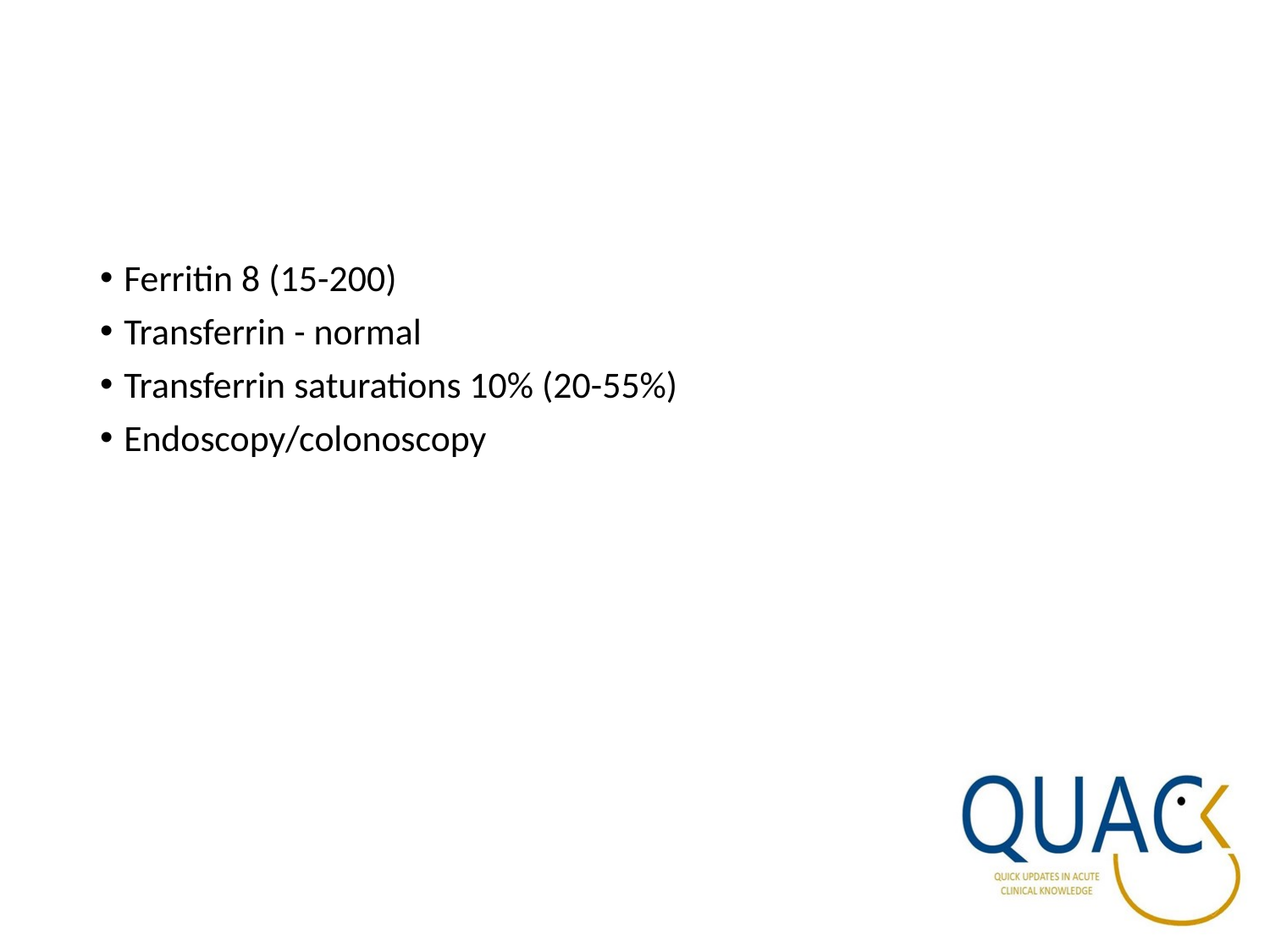

#
Ferritin 8 (15-200)
Transferrin - normal
Transferrin saturations 10% (20-55%)
Endoscopy/colonoscopy